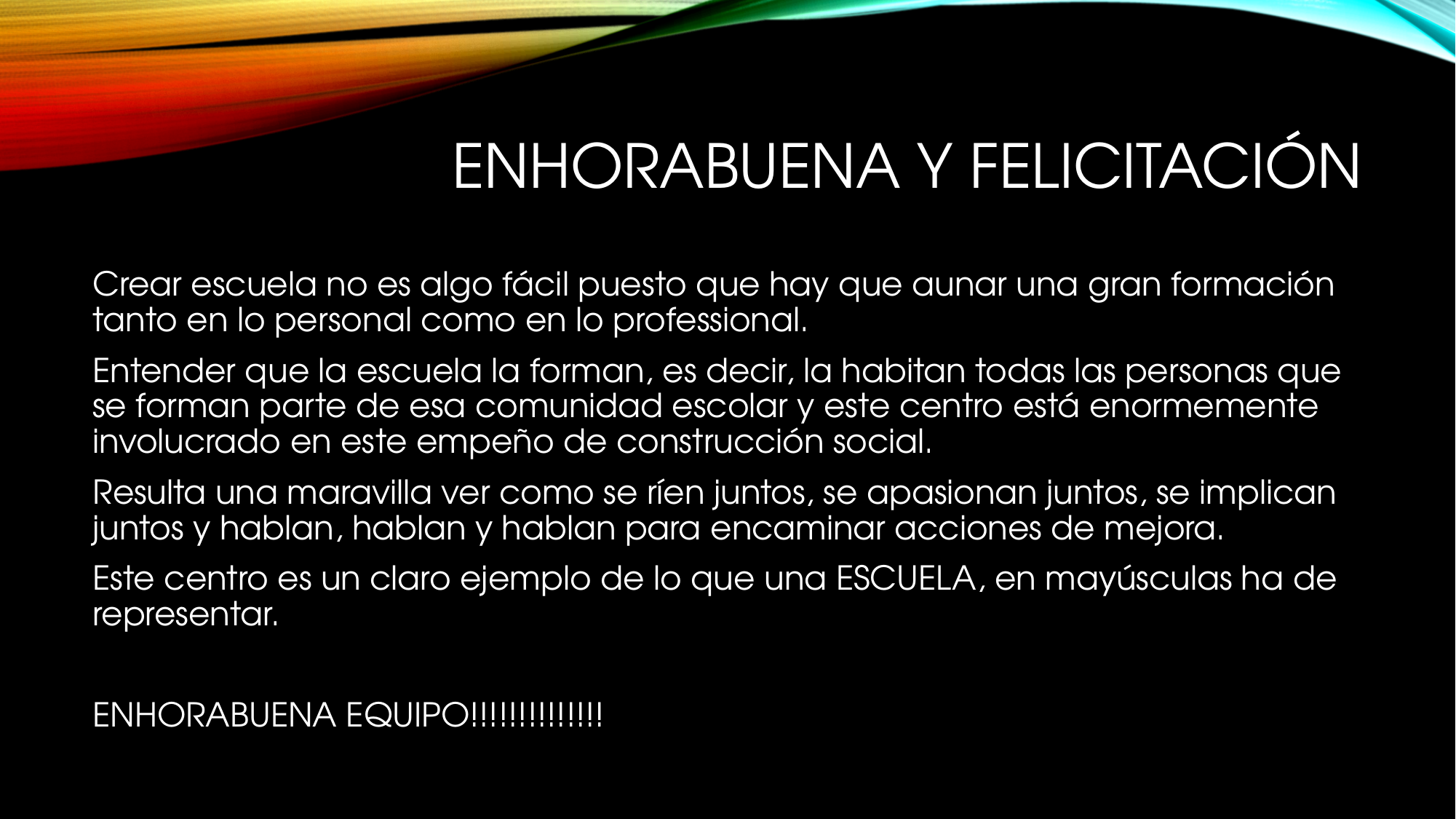

# Enhorabuena y felicitación
Crear escuela no es algo fácil puesto que hay que aunar una gran formación tanto en lo personal como en lo professional.
Entender que la escuela la forman, es decir, la habitan todas las personas que se forman parte de esa comunidad escolar y este centro está enormemente involucrado en este empeño de construcción social.
Resulta una maravilla ver como se ríen juntos, se apasionan juntos, se implican juntos y hablan, hablan y hablan para encaminar acciones de mejora.
Este centro es un claro ejemplo de lo que una ESCUELA, en mayúsculas ha de representar.

ENHORABUENA EQUIPO!!!!!!!!!!!!!!